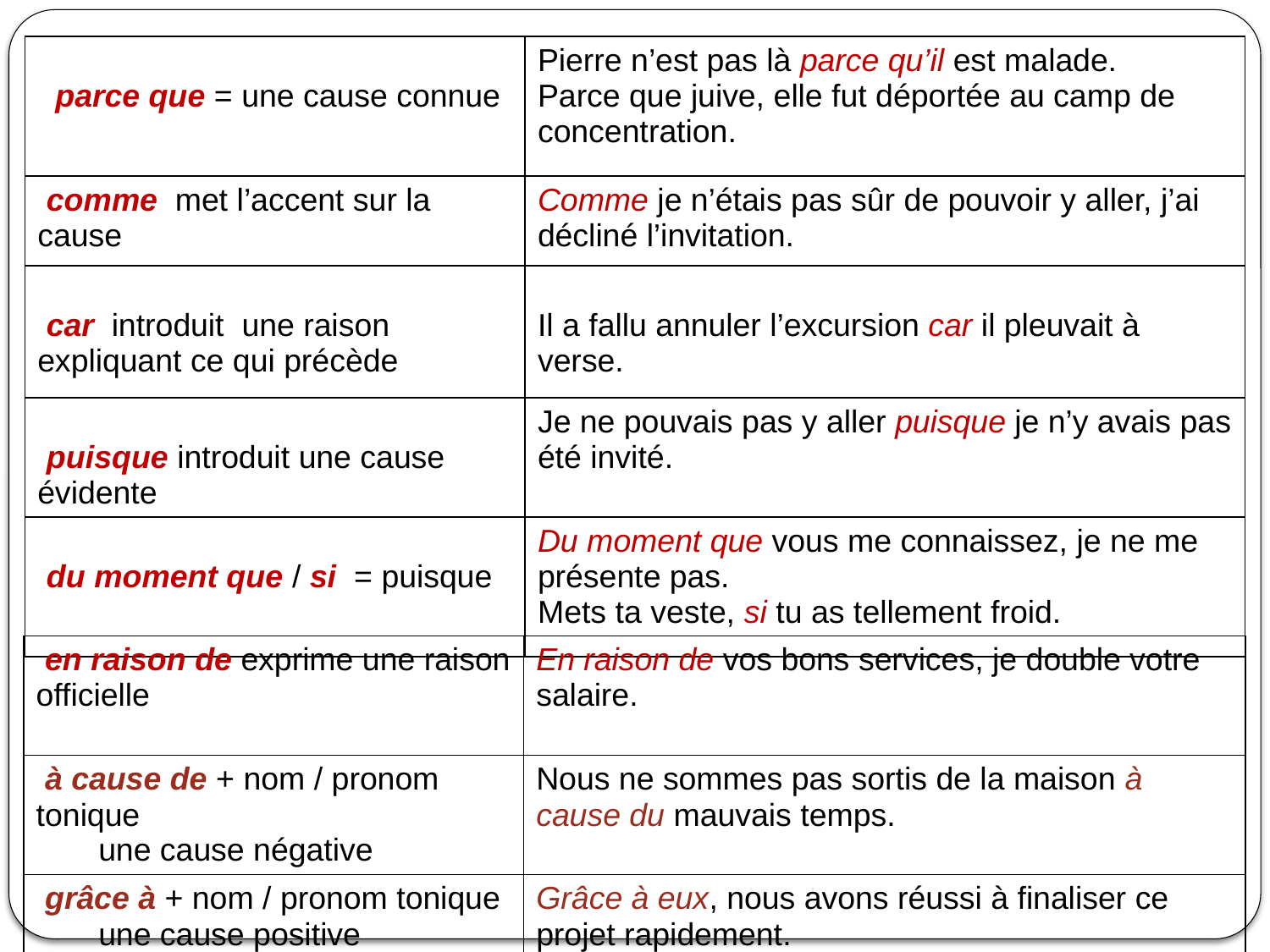

| parce que = une cause connue | Pierre n’est pas là parce qu’il est malade. Parce que juive, elle fut déportée au camp de concentration. |
| --- | --- |
| comme met l’accent sur la cause | Comme je n’étais pas sûr de pouvoir y aller, j’ai décliné l’invitation. |
| car introduit une raison expliquant ce qui précède | Il a fallu annuler l’excursion car il pleuvait à verse. |
| puisque introduit une cause évidente | Je ne pouvais pas y aller puisque je n’y avais pas été invité. |
| du moment que / si = puisque | Du moment que vous me connaissez, je ne me présente pas. Mets ta veste, si tu as tellement froid. |
| en raison de exprime une raison officielle | En raison de vos bons services, je double votre salaire. |
| --- | --- |
| à cause de + nom / pronom tonique une cause négative | Nous ne sommes pas sortis de la maison à cause du mauvais temps. |
| grâce à + nom / pronom tonique une cause positive | Grâce à eux, nous avons réussi à finaliser ce projet rapidement. |